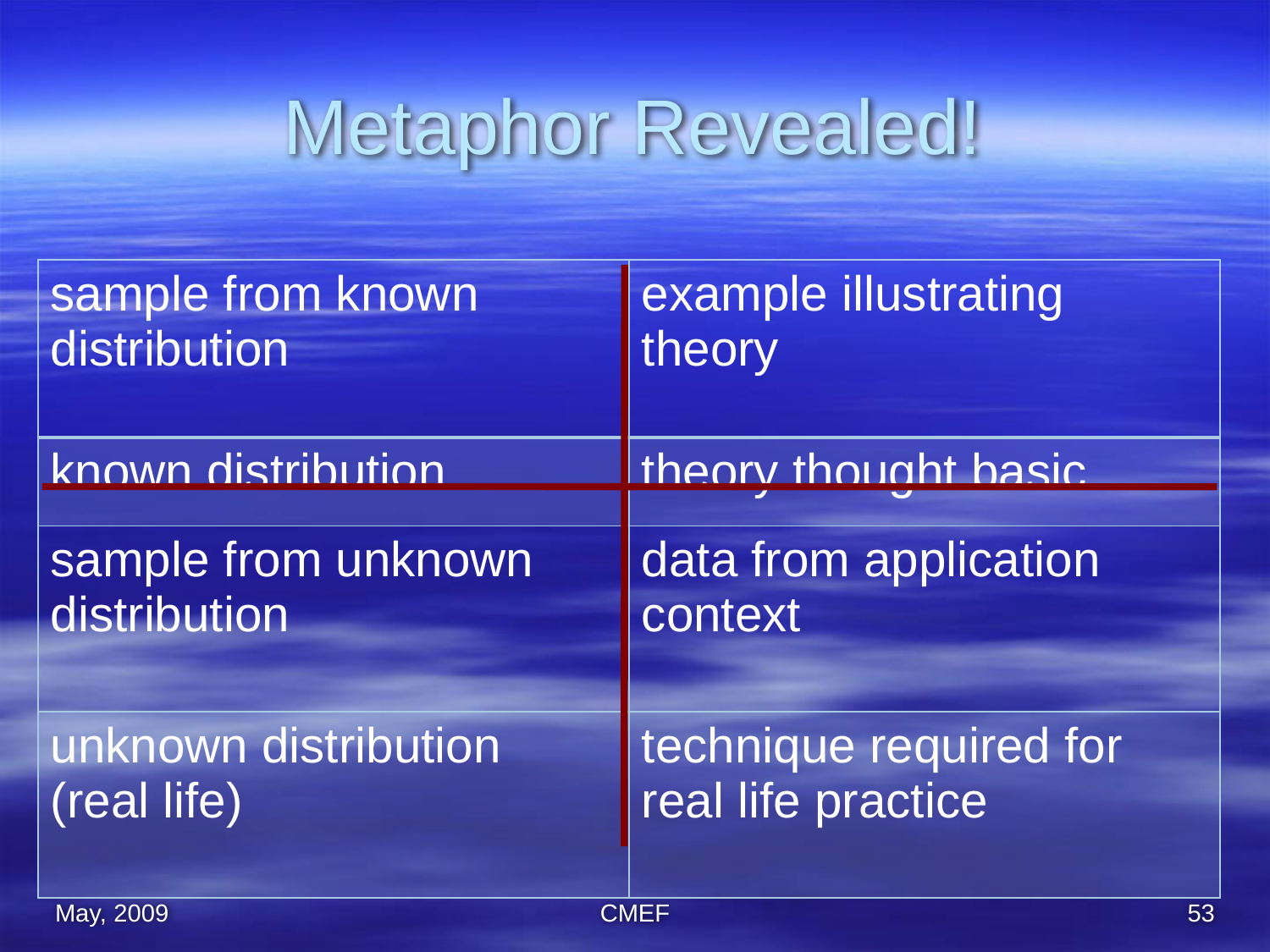

# Metaphor Revealed!
| sample from known distribution | example illustrating theory |
| --- | --- |
| known distribution | theory thought basic |
| sample from unknown distribution | data from application context |
| unknown distribution (real life) | technique required for real life practice |
May, 2009
CMEF
53